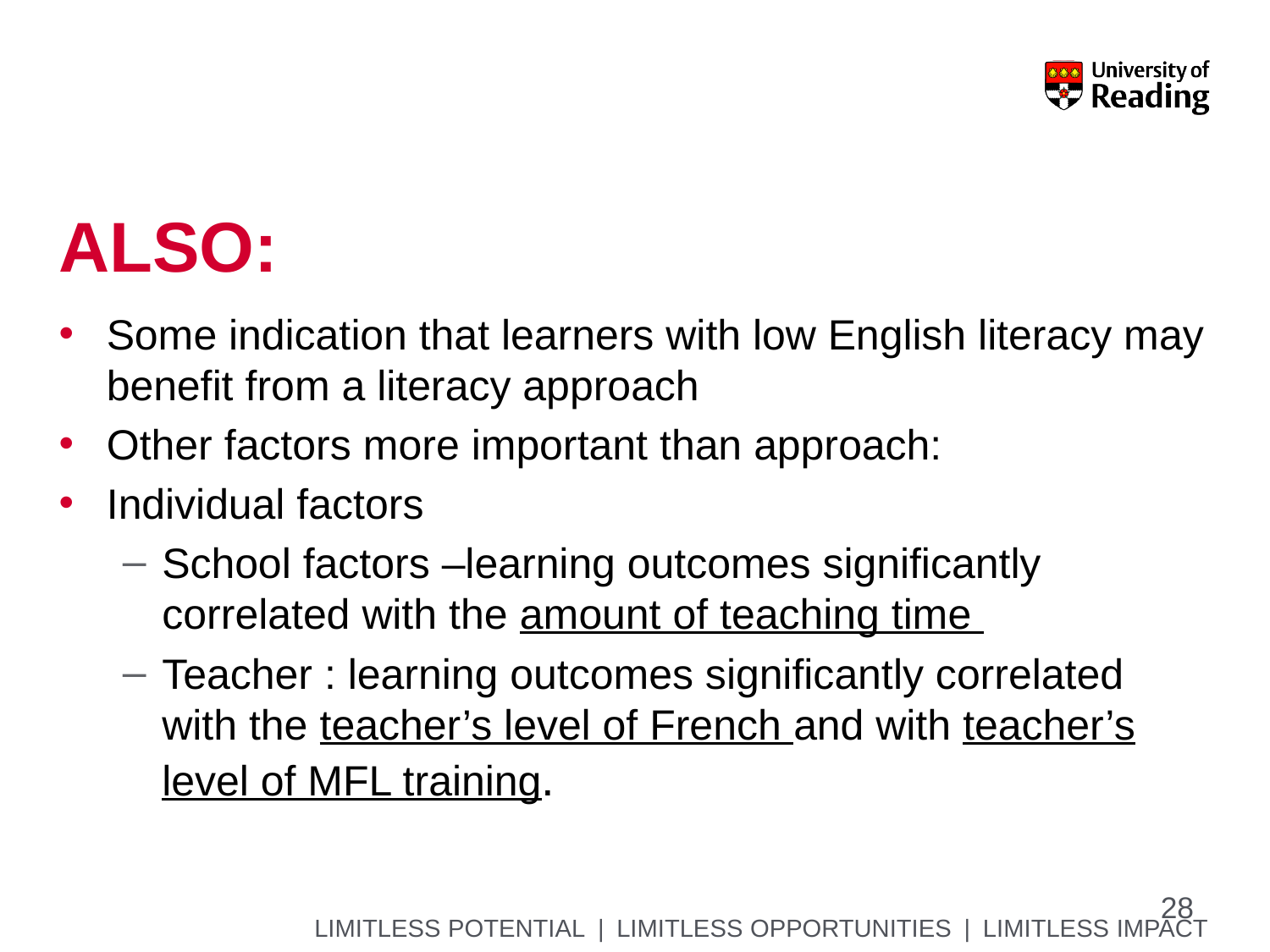

# ALSO:
Some indication that learners with low English literacy may benefit from a literacy approach
Other factors more important than approach:
Individual factors
School factors –learning outcomes significantly correlated with the amount of teaching time
Teacher : learning outcomes significantly correlated with the teacher’s level of French and with teacher’s level of MFL training.

28